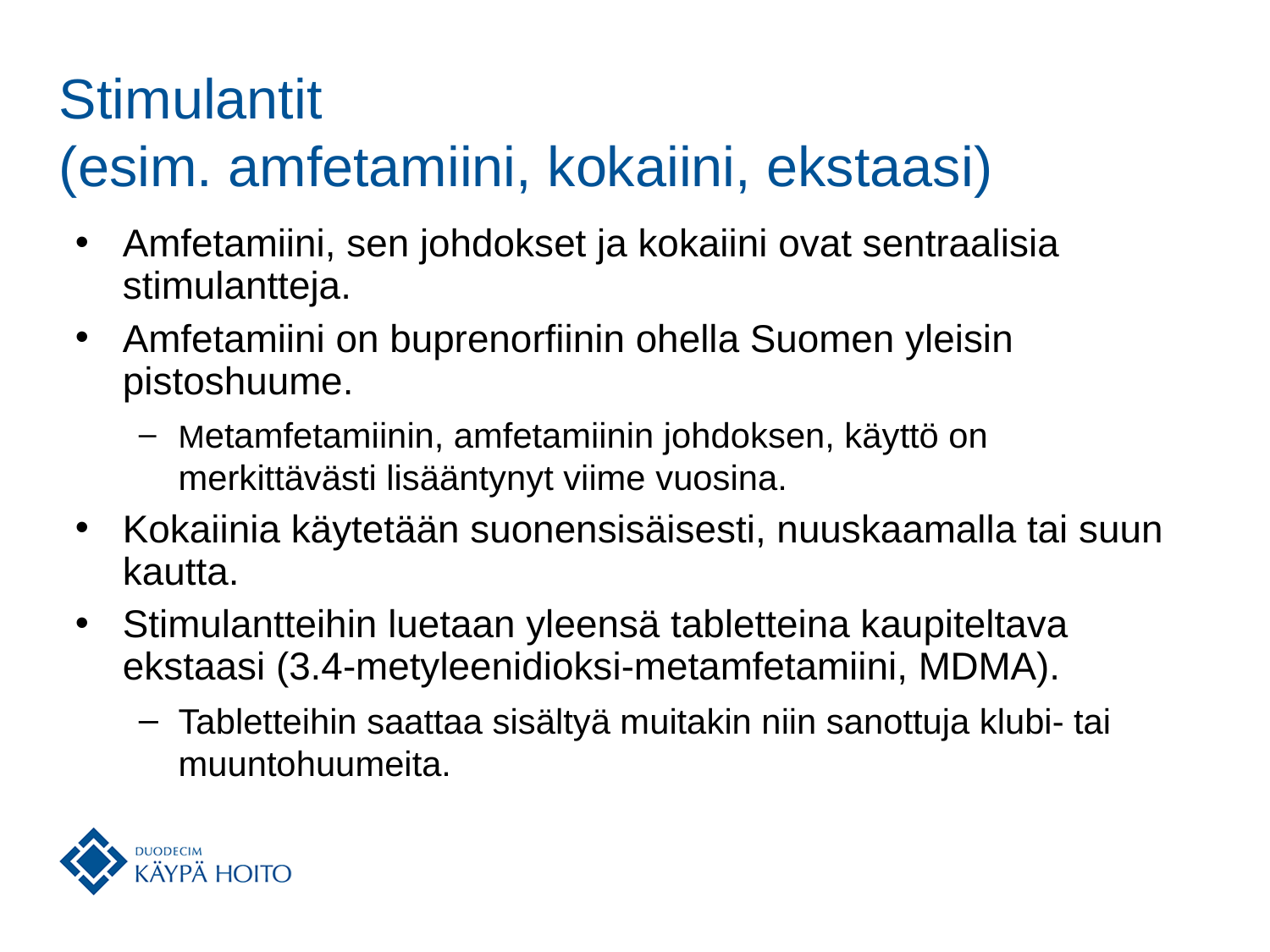

# Stimulantit (esim. amfetamiini, kokaiini, ekstaasi)
Amfetamiini, sen johdokset ja kokaiini ovat sentraalisia stimulantteja.
Amfetamiini on buprenorfiinin ohella Suomen yleisin pistoshuume.
Metamfetamiinin, amfetamiinin johdoksen, käyttö on merkittävästi lisääntynyt viime vuosina.
Kokaiinia käytetään suonensisäisesti, nuuskaamalla tai suun kautta.
Stimulantteihin luetaan yleensä tabletteina kaupiteltava ekstaasi (3.4-metyleenidioksi-metamfetamiini, MDMA).
Tabletteihin saattaa sisältyä muitakin niin sanottuja klubi- tai muuntohuumeita.